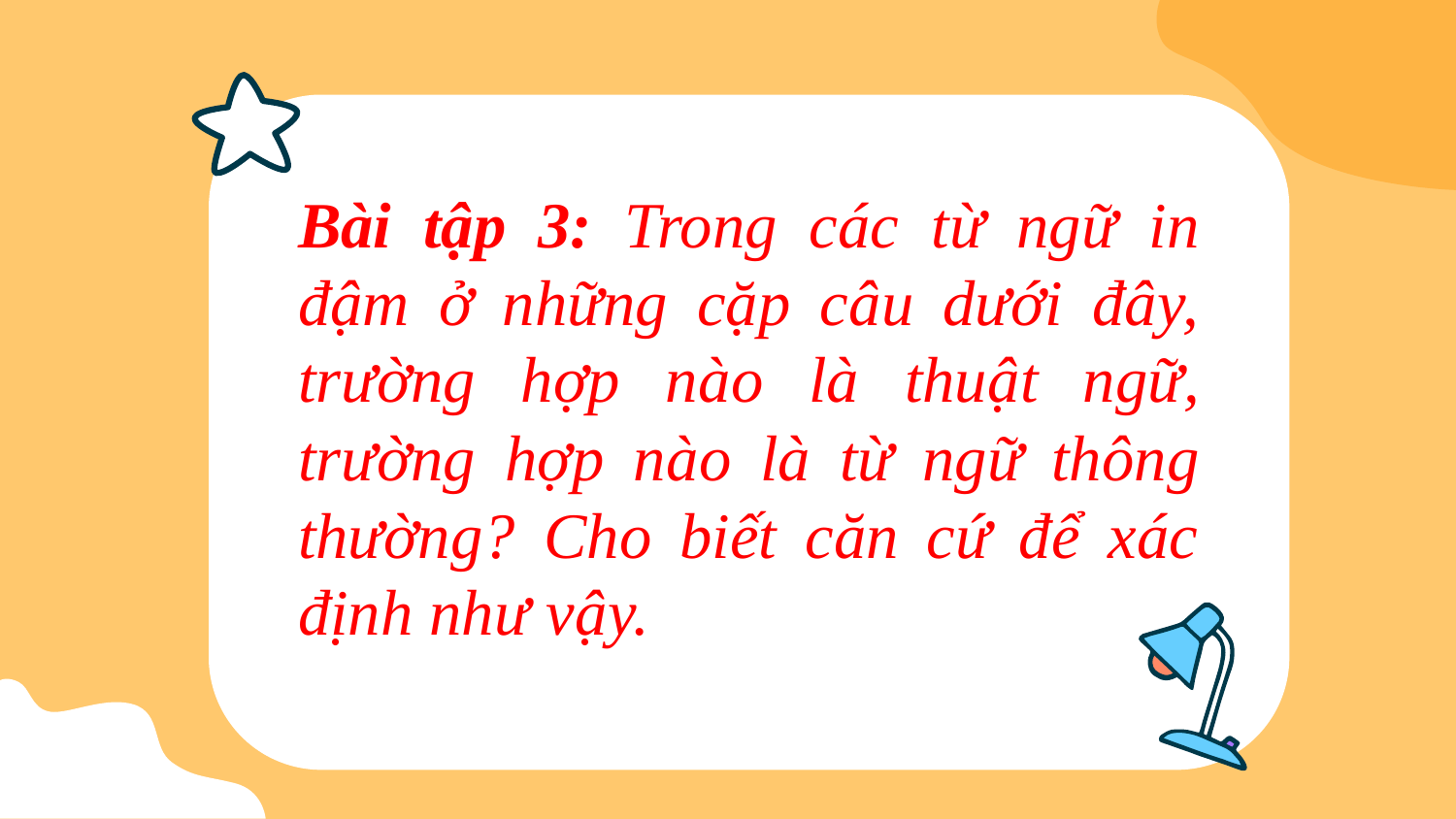

Bài tập 3: Trong các từ ngữ in đậm ở những cặp câu dưới đây, trường hợp nào là thuật ngữ, trường hợp nào là từ ngữ thông thường? Cho biết căn cứ để xác định như vậy.